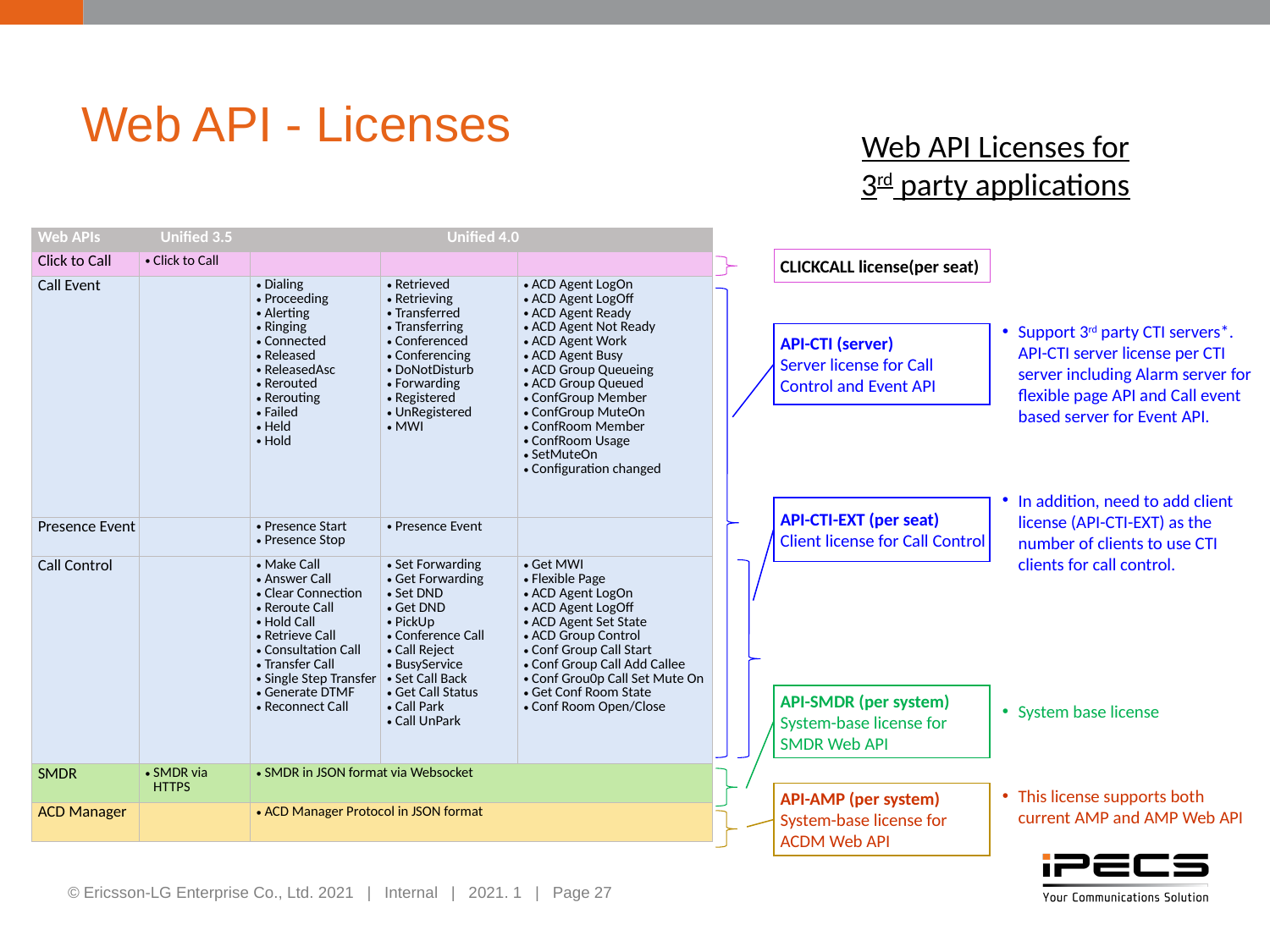

# Web API - Licenses
Web API Licenses for 3rd party applications
| Web APIs | Unified 3.5 | Unified 4.0 |  |  |
| --- | --- | --- | --- | --- |
| Click to Call | Click to Call |  |  |  |
| Call Event |  | Dialing Proceeding Alerting Ringing Connected Released ReleasedAsc Rerouted Rerouting Failed Held Hold | Retrieved Retrieving Transferred Transferring Conferenced Conferencing DoNotDisturb Forwarding Registered UnRegistered MWI | ACD Agent LogOn ACD Agent LogOff ACD Agent Ready ACD Agent Not Ready ACD Agent Work ACD Agent Busy ACD Group Queueing ACD Group Queued ConfGroup Member ConfGroup MuteOn ConfRoom Member ConfRoom Usage SetMuteOn Configuration changed |
| Presence Event |  | Presence Start Presence Stop | Presence Event |  |
| Call Control |  | Make Call Answer Call Clear Connection Reroute Call Hold Call Retrieve Call Consultation Call Transfer Call Single Step Transfer Generate DTMF Reconnect Call | Set Forwarding Get Forwarding Set DND Get DND PickUp Conference Call Call Reject BusyService Set Call Back Get Call Status Call Park Call UnPark | Get MWI Flexible Page ACD Agent LogOn ACD Agent LogOff ACD Agent Set State ACD Group Control Conf Group Call Start Conf Group Call Add Callee Conf Grou0p Call Set Mute On Get Conf Room State Conf Room Open/Close |
| SMDR | SMDR via HTTPS | SMDR in JSON format via Websocket |  |  |
| ACD Manager |  | ACD Manager Protocol in JSON format |  |  |
CLICKCALL license(per seat)

Support 3rd party CTI servers*. API-CTI server license per CTI server including Alarm server for flexible page API and Call event based server for Event API.

In addition, need to add client license (API-CTI-EXT) as the number of clients to use CTI clients for call control.

System base license

This license supports both current AMP and AMP Web API
API-CTI (server)
Server license for Call Control and Event API
API-CTI-EXT (per seat)
Client license for Call Control

API-SMDR (per system)
System-base license for SMDR Web API

API-AMP (per system)
System-base license for ACDM Web API